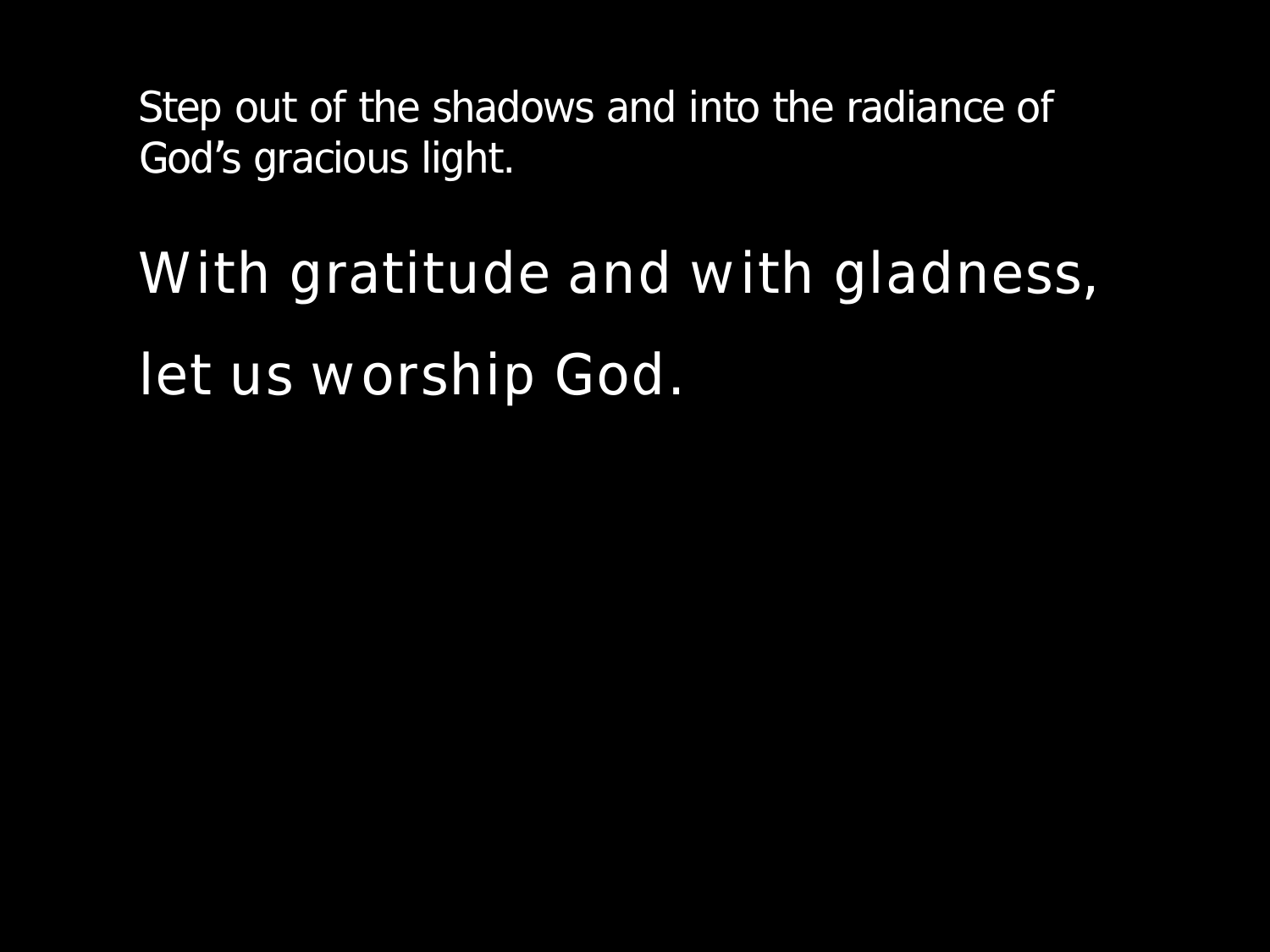

Step out of the shadows and into the radiance of God’s gracious light.
With gratitude and with gladness, let us worship God.